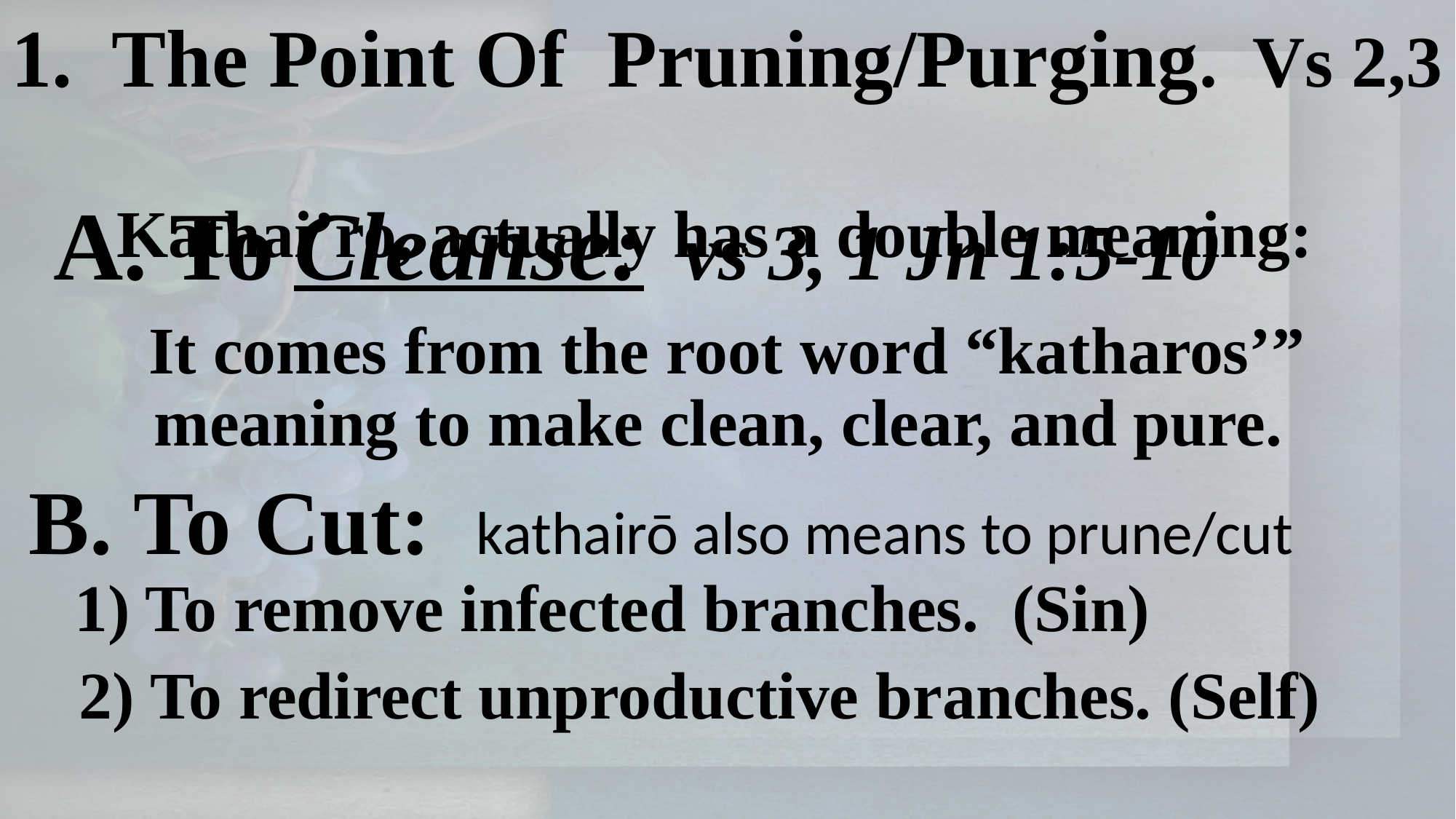

1.  The Point Of  Pruning/Purging.  Vs 2,3
       Kathai’ro, actually has a double meaning:
 A. To Cleanse:  vs 3, 1 Jn 1:5-10
It comes from the root word “katharos’” meaning to make clean, clear, and pure.
B. To Cut:  kathairō also means to prune/cut
   1) To remove infected branches.  (Sin)
   2) To redirect unproductive branches. (Self)